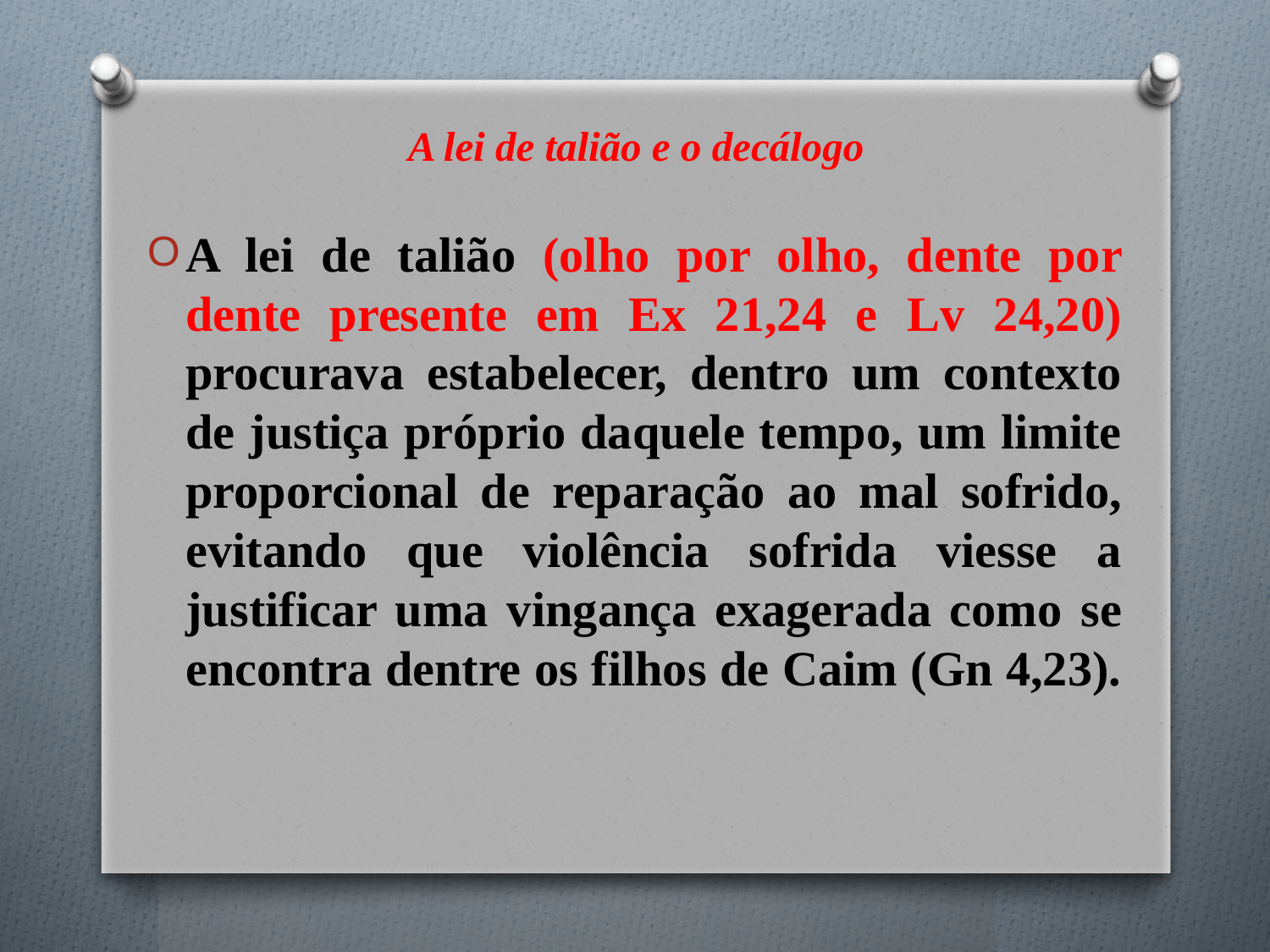

# A lei de talião e o decálogo
A lei de talião (olho por olho, dente por dente presente em Ex 21,24 e Lv 24,20) procurava estabelecer, dentro um contexto de justiça próprio daquele tempo, um limite proporcional de reparação ao mal sofrido, evitando que violência sofrida viesse a justificar uma vingança exagerada como se encontra dentre os filhos de Caim (Gn 4,23).